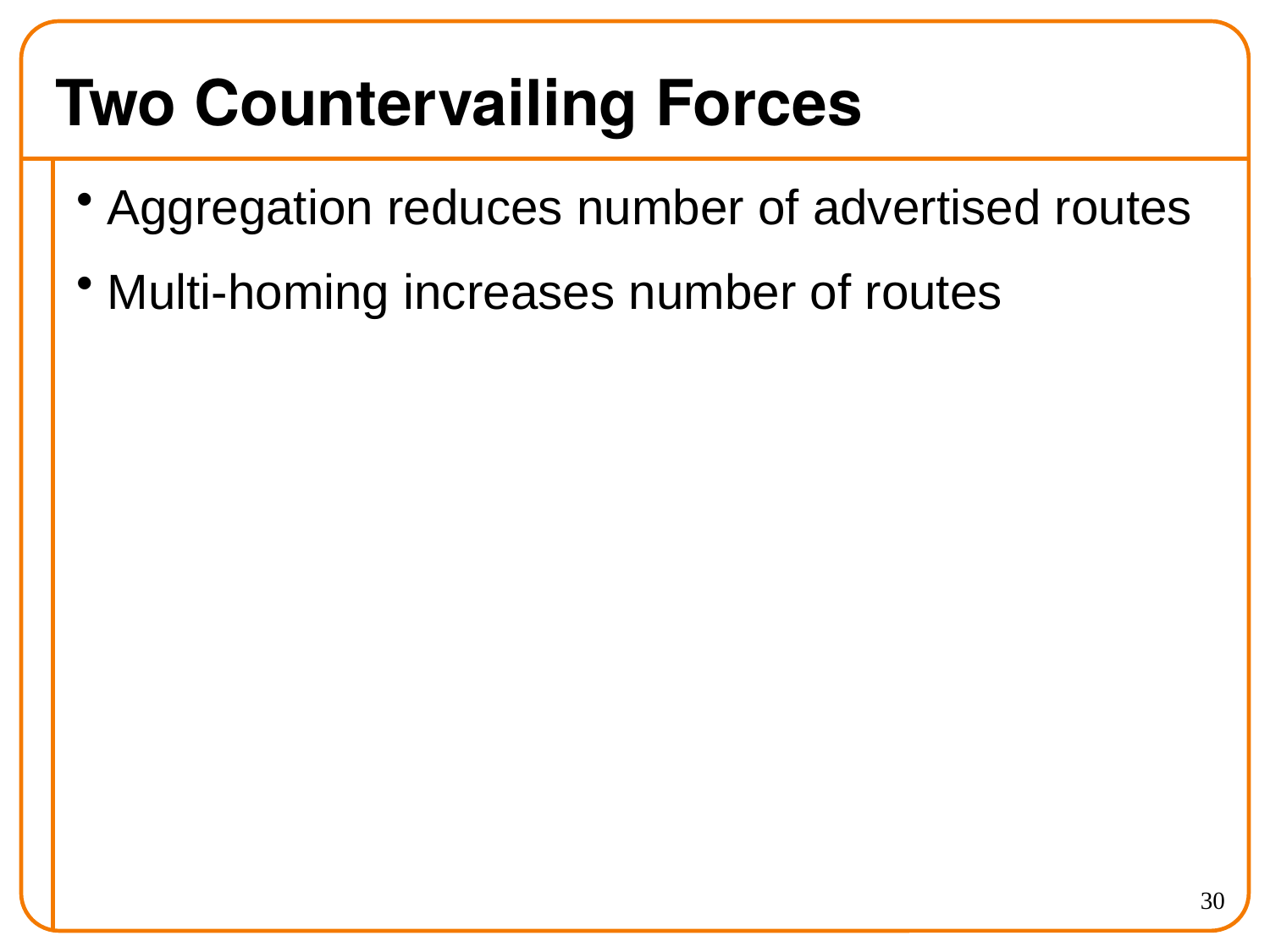

# Two Countervailing Forces
Aggregation reduces number of advertised routes
Multi-homing increases number of routes
30